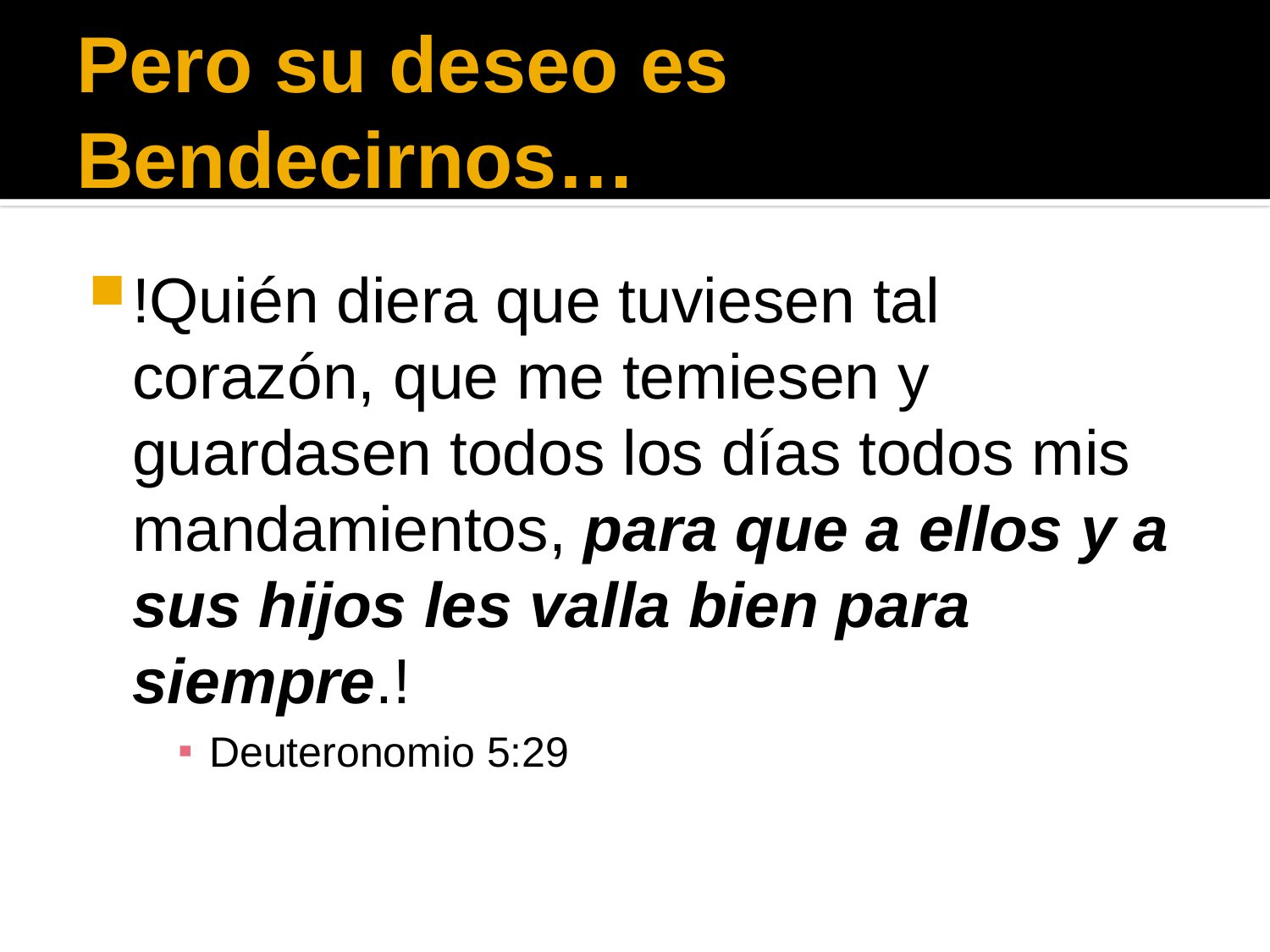

# Pero su deseo es Bendecirnos…
!Quién diera que tuviesen tal corazón, que me temiesen y guardasen todos los días todos mis mandamientos, para que a ellos y a sus hijos les valla bien para siempre.!
Deuteronomio 5:29